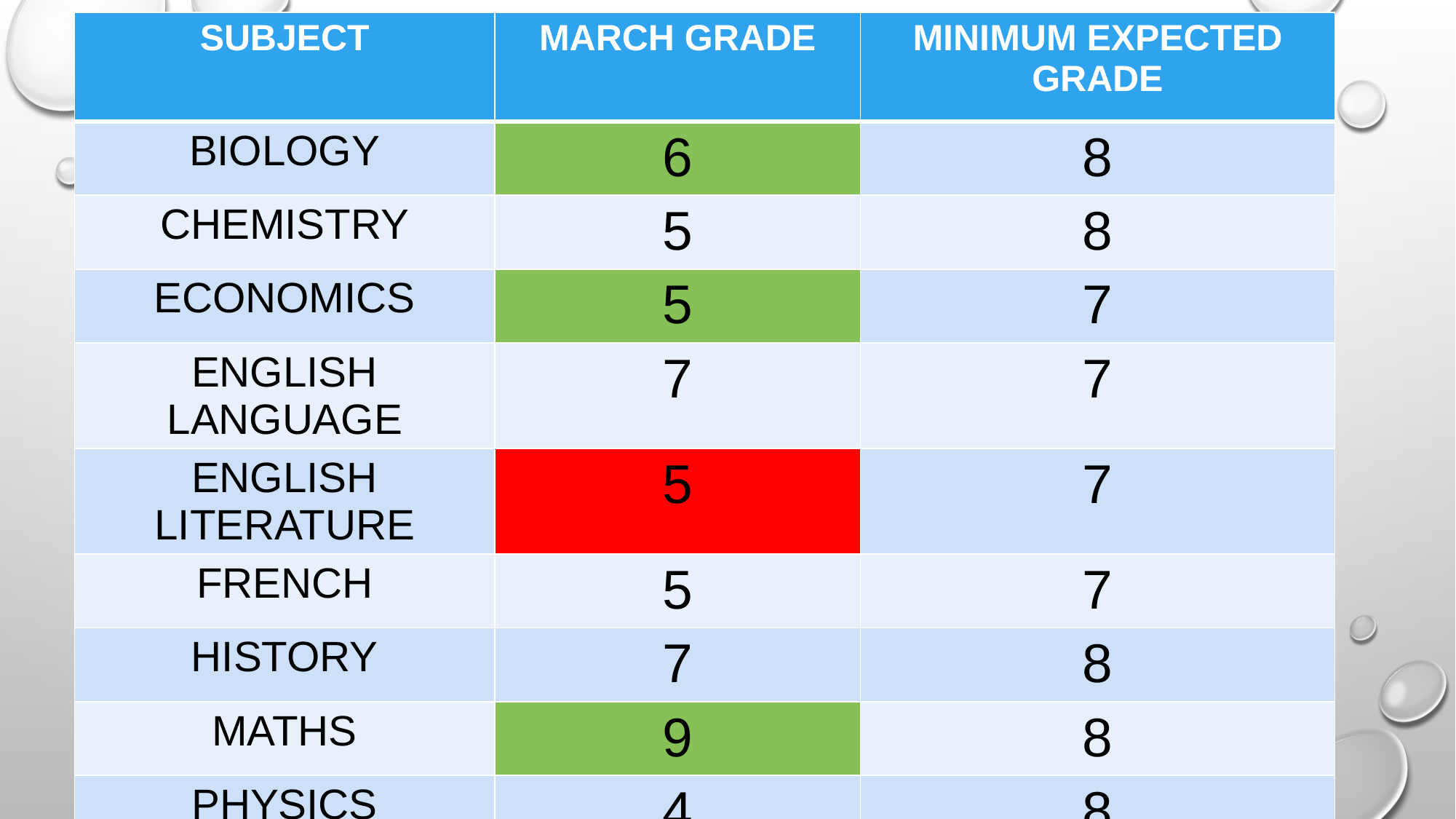

| SUBJECT | MARCH GRADE | MINIMUM EXPECTED GRADE |
| --- | --- | --- |
| BIOLOGY | 6 | 8 |
| CHEMISTRY | 5 | 8 |
| ECONOMICS | 5 | 7 |
| ENGLISH LANGUAGE | 7 | 7 |
| ENGLISH LITERATURE | 5 | 7 |
| FRENCH | 5 | 7 |
| HISTORY | 7 | 8 |
| MATHS | 9 | 8 |
| PHYSICS | 4 | 8 |
#